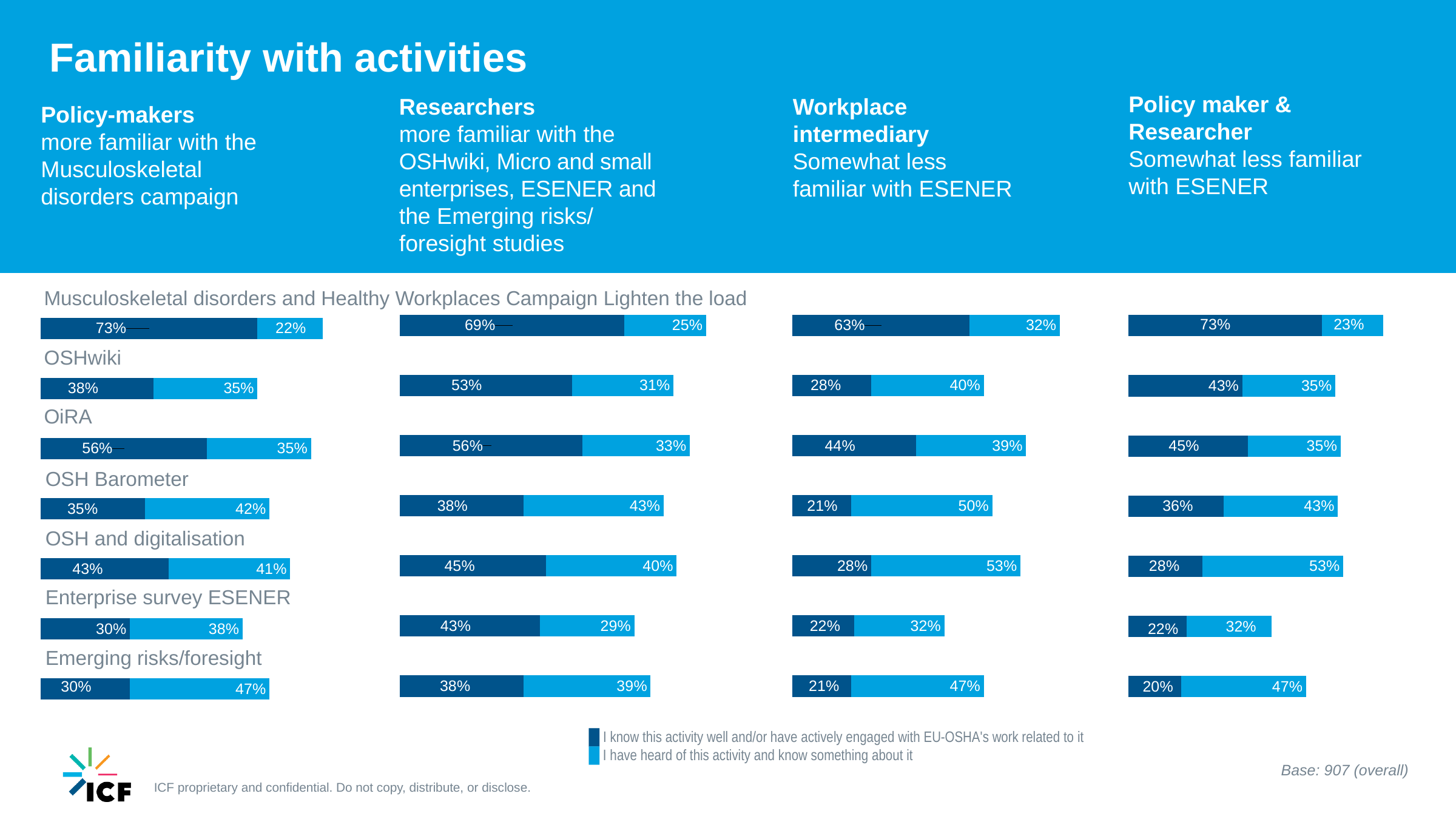

Familiarity with activities
Policy maker & Researcher
Somewhat less familiar with ESENER
Researchers
more familiar with the OSHwiki, Micro and small enterprises, ESENER and the Emerging risks/ foresight studies
Workplace intermediary
Somewhat less familiar with ESENER
Policy-makers
more familiar with the Musculoskeletal disorders campaign

### Chart

| Category | dark blue | light blue |
|---|---|---|
| Emerging risks/foresight | 0.2 | 0.47 |
| Enterprise survey ESENER | 0.22 | 0.32 |
| OSH and digitalisation | 0.28 | 0.53 |
| OSH Barometer | 0.36 | 0.43 |
| OiRA | 0.45 | 0.35 |
| OSHwiki  | 0.43 | 0.35 |
| Musculoskeletal disorders and Healthy Workplaces Campaign Lighten the load | 0.73 | 0.23 |

### Chart

| Category | dark blue | light blue |
|---|---|---|
| Emerging risks/foresight | 0.21 | 0.47 |
| Enterprise survey ESENER | 0.22 | 0.32 |
| OSH and digitalisation | 0.28 | 0.53 |
| OSH Barometer | 0.21 | 0.5 |
| OiRA | 0.44 | 0.39 |
| OSHwiki  | 0.28 | 0.4 |
| Musculoskeletal disorders and Healthy Workplaces Campaign Lighten the load | 0.63 | 0.32 |

### Chart

| Category | dark blue | light blue |
|---|---|---|
| Emerging risks/foresight | 0.38 | 0.39 |
| Enterprise survey ESENER | 0.43 | 0.29 |
| OSH and digitalisation | 0.45 | 0.4 |
| OSH Barometer | 0.38 | 0.43 |
| OiRA | 0.56 | 0.33 |
| OSHwiki  | 0.53 | 0.31 |
| Musculoskeletal disorders and Healthy Workplaces Campaign Lighten the load | 0.69 | 0.25 |

### Chart

| Category | dark blue | light blue |
|---|---|---|
| Emerging risks/foresight | 0.3 | 0.47 |
| Enterprise survey ESENER | 0.3 | 0.38 |
| OSH and digitalisation | 0.43 | 0.41 |
| OSH Barometer | 0.35 | 0.42 |
| OiRA | 0.56 | 0.35 |
| OSHwiki  | 0.38 | 0.35 |
| Musculoskeletal disorders and Healthy Workplaces Campaign Lighten the load | 0.73 | 0.22 |
Musculoskeletal disorders and Healthy Workplaces Campaign Lighten the load
OSHwiki
OiRA
OSH Barometer
OSH and digitalisation
Enterprise survey ESENER
Emerging risks/foresight
█ I know this activity well and/or have actively engaged with EU-OSHA's work related to it
█ I have heard of this activity and know something about it
Base: 907 (overall)